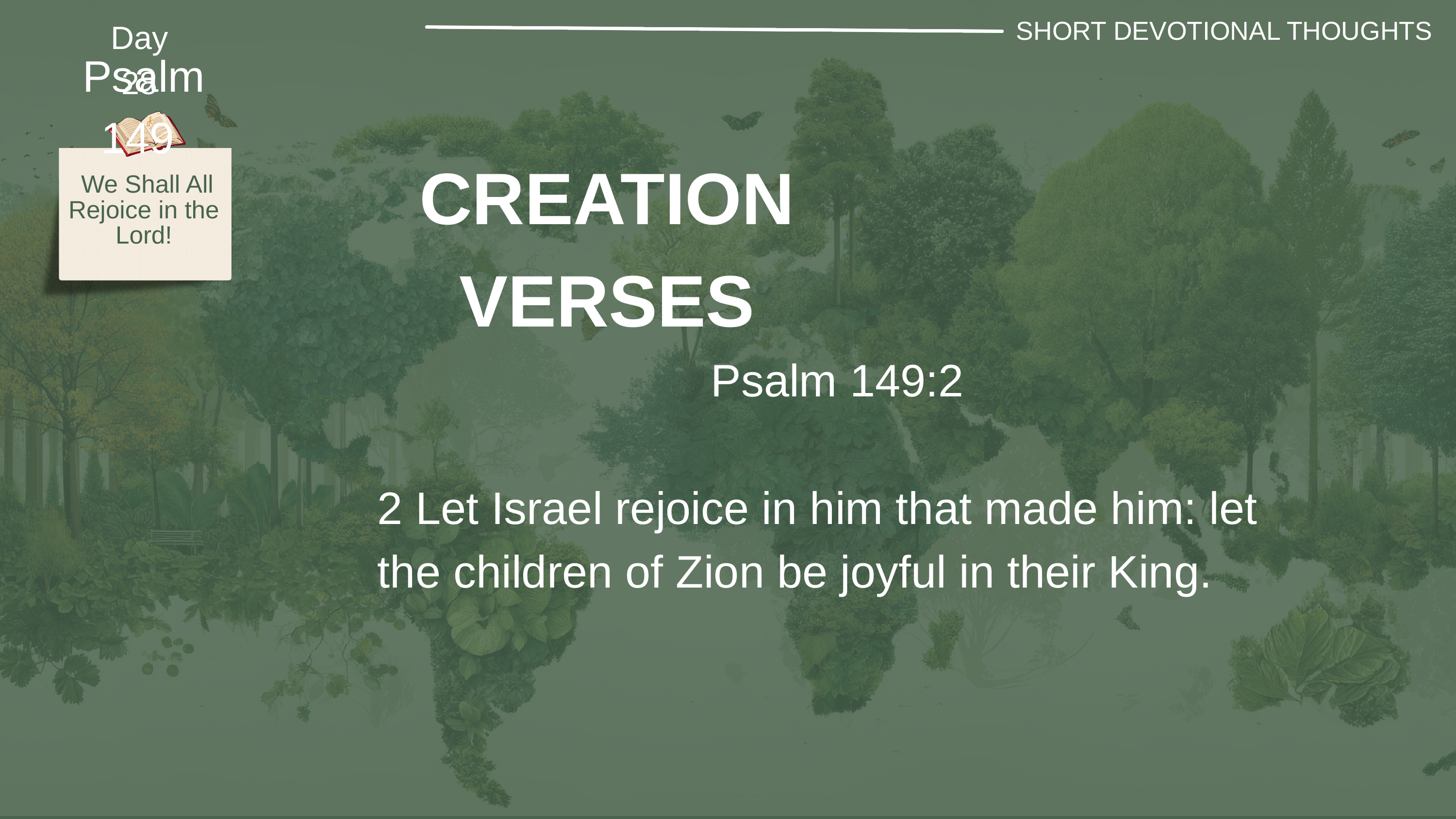

SHORT DEVOTIONAL THOUGHTS
Day 28

Psalm 149

CREATION VERSES

 We Shall All Rejoice in the Lord!
Psalm 149:2

2 Let Israel rejoice in him that made him: let the children of Zion be joyful in their King.